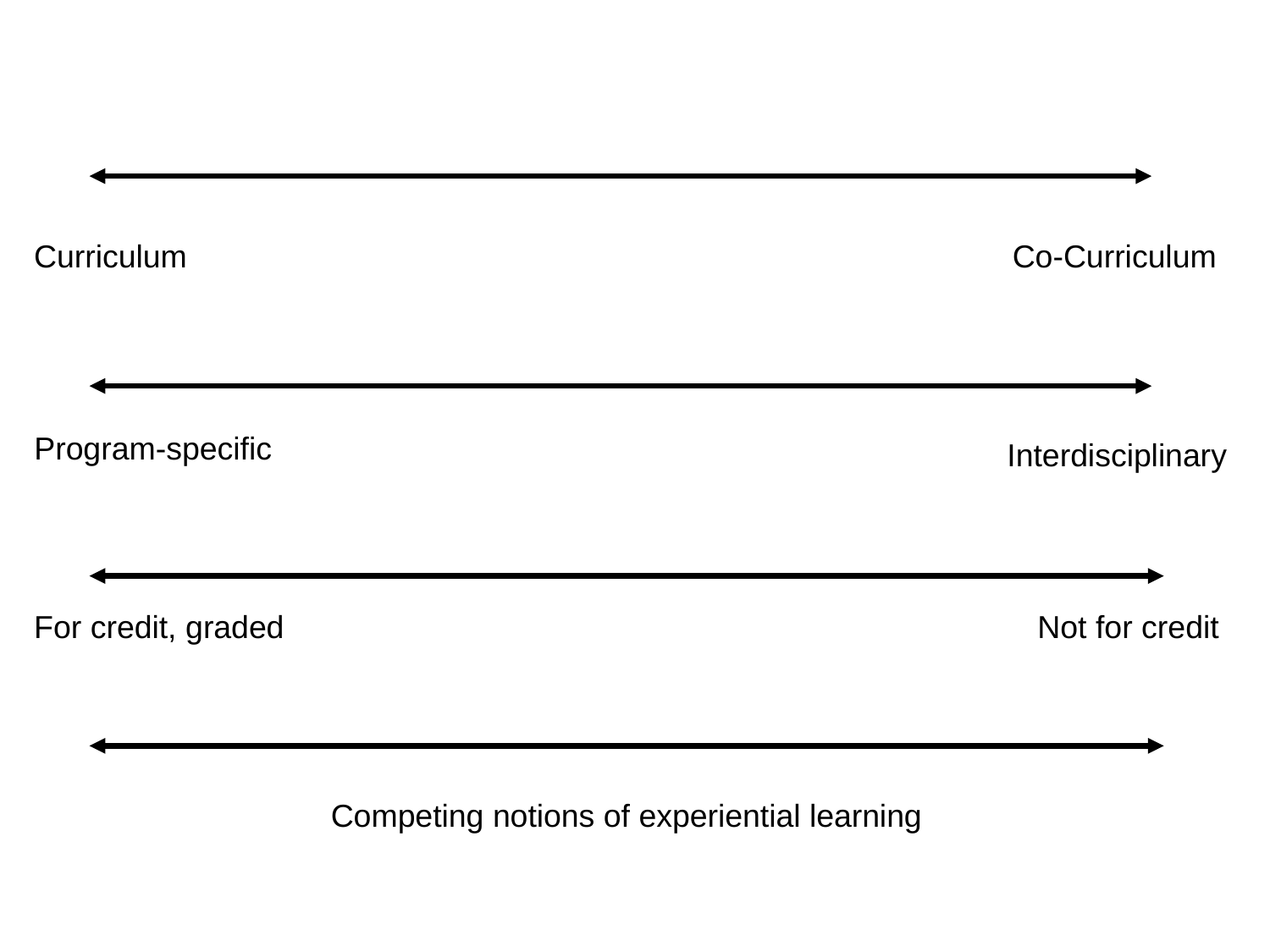

Curriculum
Co-Curriculum
Program-specific

Interdisciplinary
For credit, graded
Not for credit
Competing notions of experiential learning